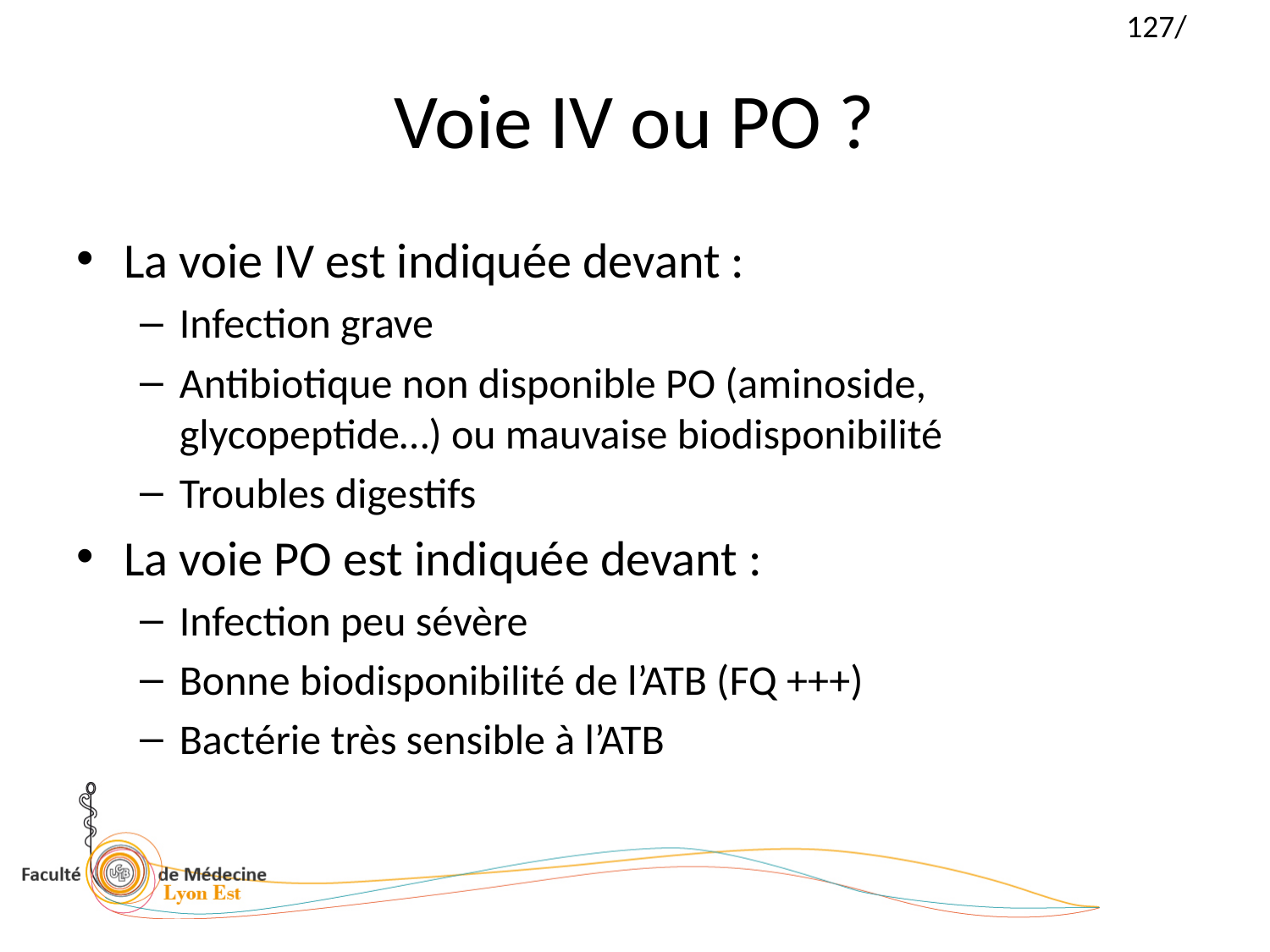

# Voie IV ou PO ?
La voie IV est indiquée devant :
Infection grave
Antibiotique non disponible PO (aminoside, glycopeptide…) ou mauvaise biodisponibilité
Troubles digestifs
La voie PO est indiquée devant :
Infection peu sévère
Bonne biodisponibilité de l’ATB (FQ +++)
Bactérie très sensible à l’ATB